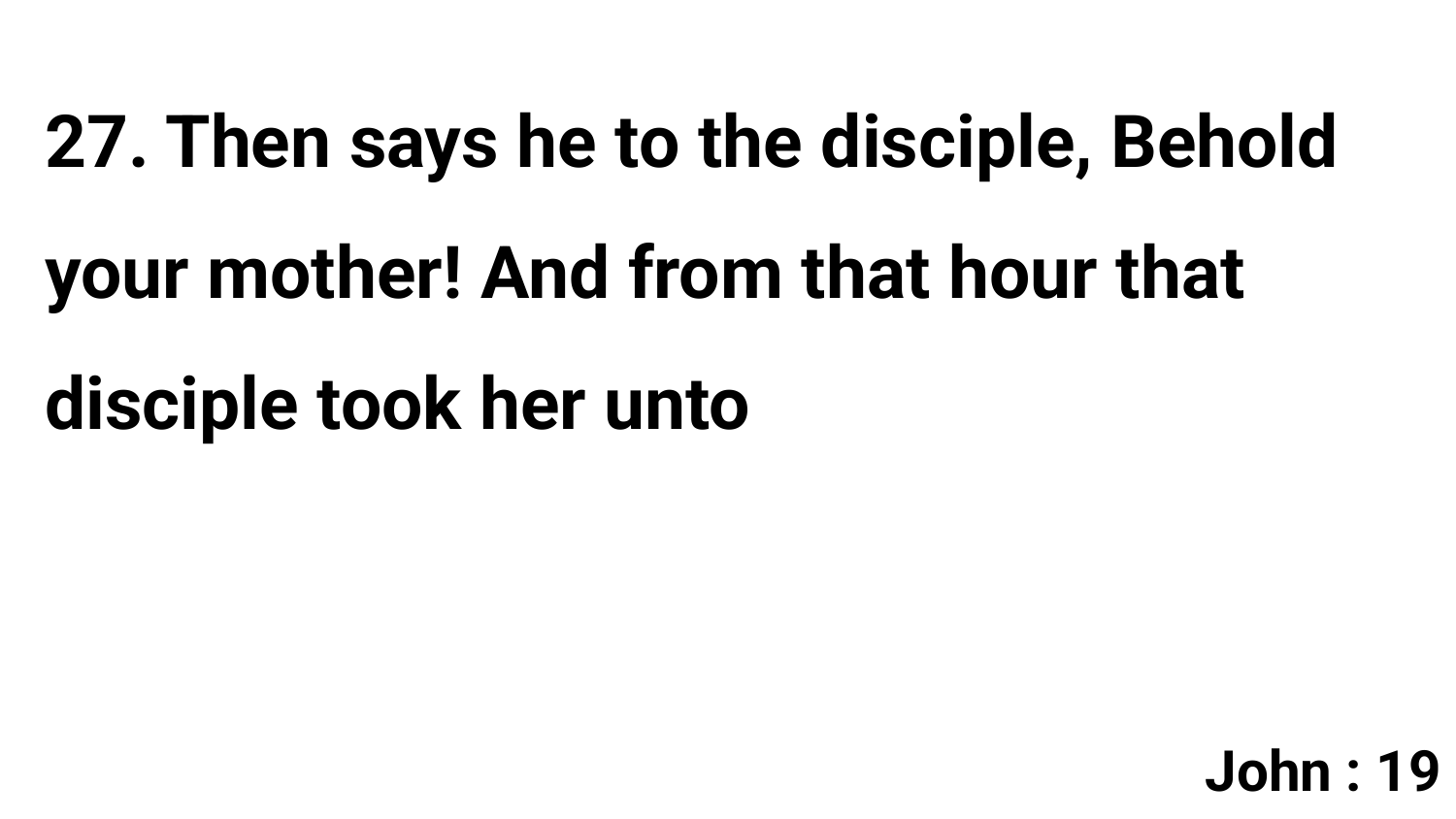

27. Then says he to the disciple, Behold your mother! And from that hour that disciple took her unto
John : 19